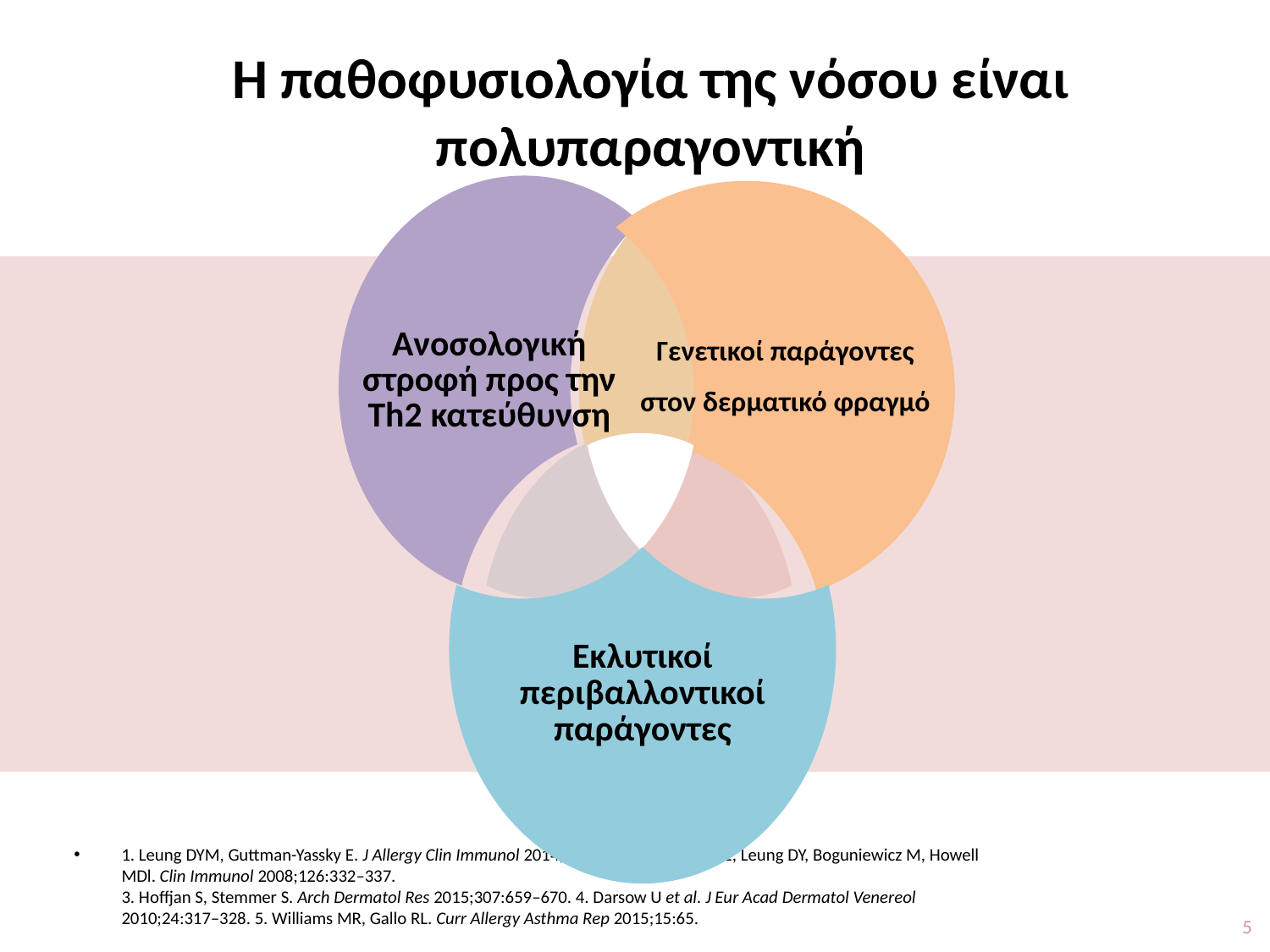

# Η παθοφυσιολογία της νόσου είναι πολυπαραγοντική
Ανοσολογική στροφή προς την Th2 κατεύθυνση
Γενετικοί παράγοντες στον δερματικό φραγμό

Εκλυτικοί περιβαλλοντικοί παράγοντες

1. Leung DYM, Guttman-Yassky E. J Allergy Clin Immunol 2014;134:769–779. 2. Kim BE, Leung DY, Boguniewicz M, Howell MDl. Clin Immunol 2008;126:332–337.
3. Hoffjan S, Stemmer S. Arch Dermatol Res 2015;307:659–670. 4. Darsow U et al. J Eur Acad Dermatol Venereol 2010;24:317–328. 5. Williams MR, Gallo RL. Curr Allergy Asthma Rep 2015;15:65.
5